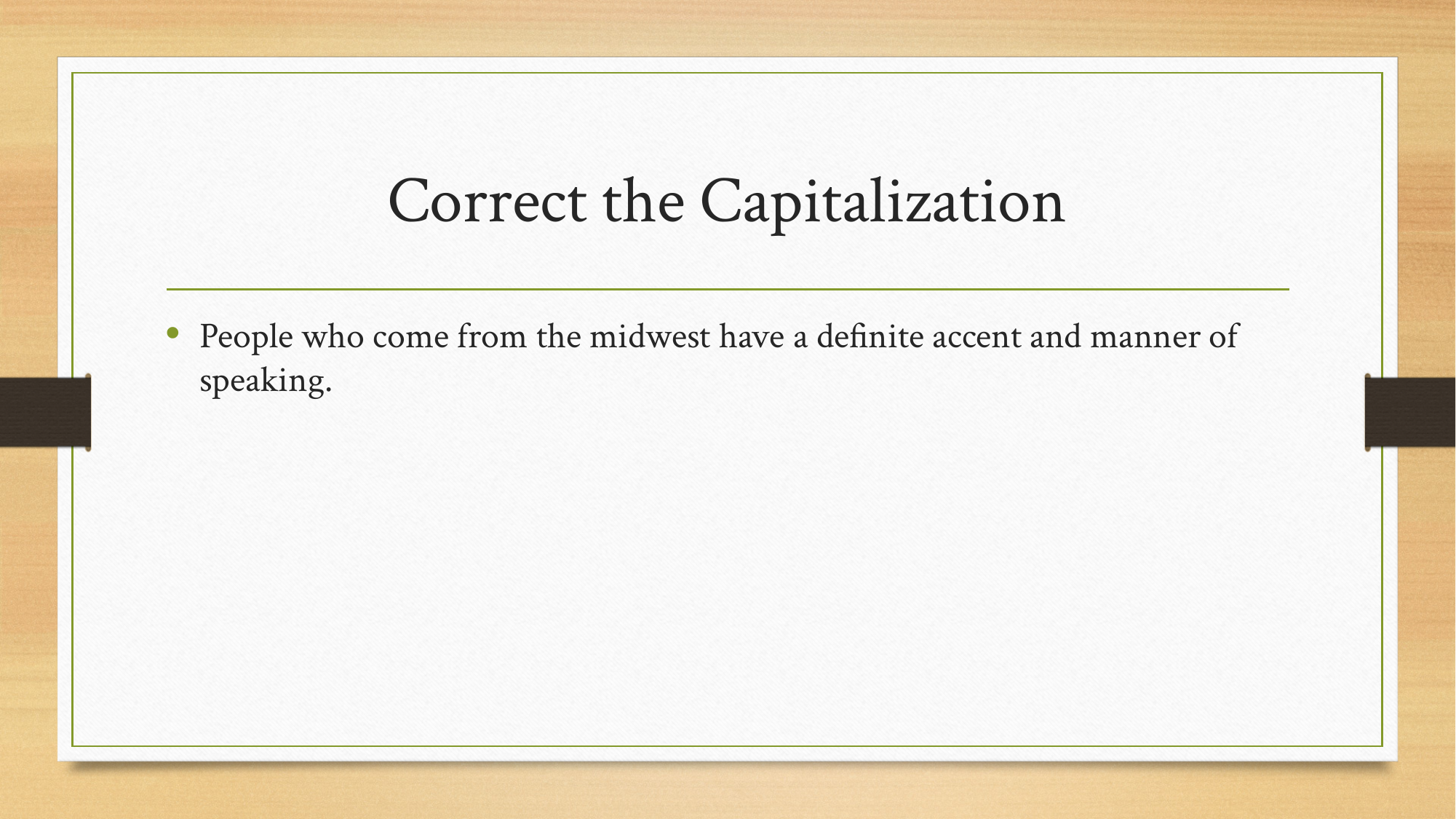

# Correct the Capitalization
People who come from the midwest have a definite accent and manner of speaking.